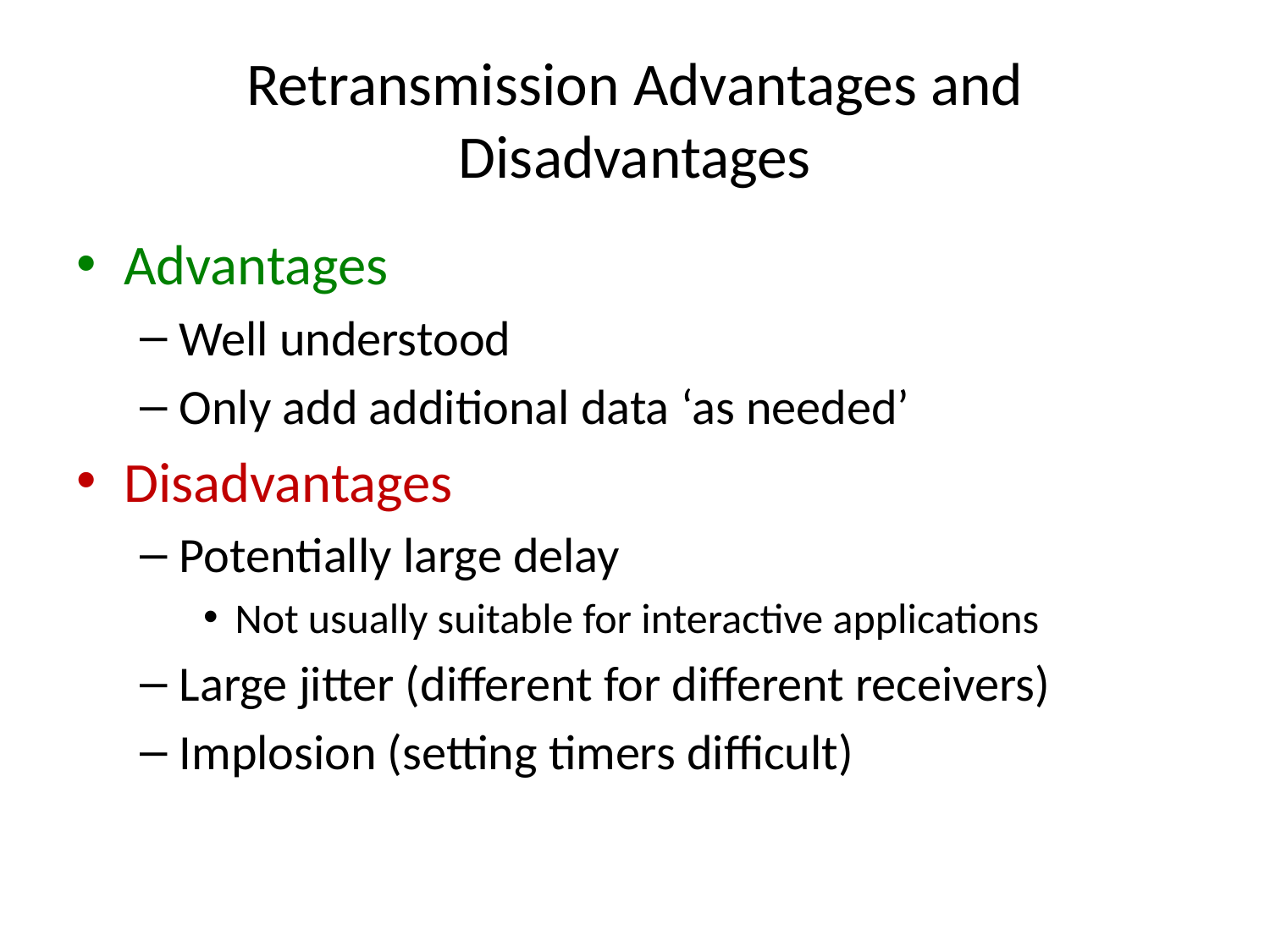

# Retransmission Advantages and Disadvantages
Advantages
Well understood
Only add additional data ‘as needed’
Disadvantages
Potentially large delay
Not usually suitable for interactive applications
Large jitter (different for different receivers)
Implosion (setting timers difficult)